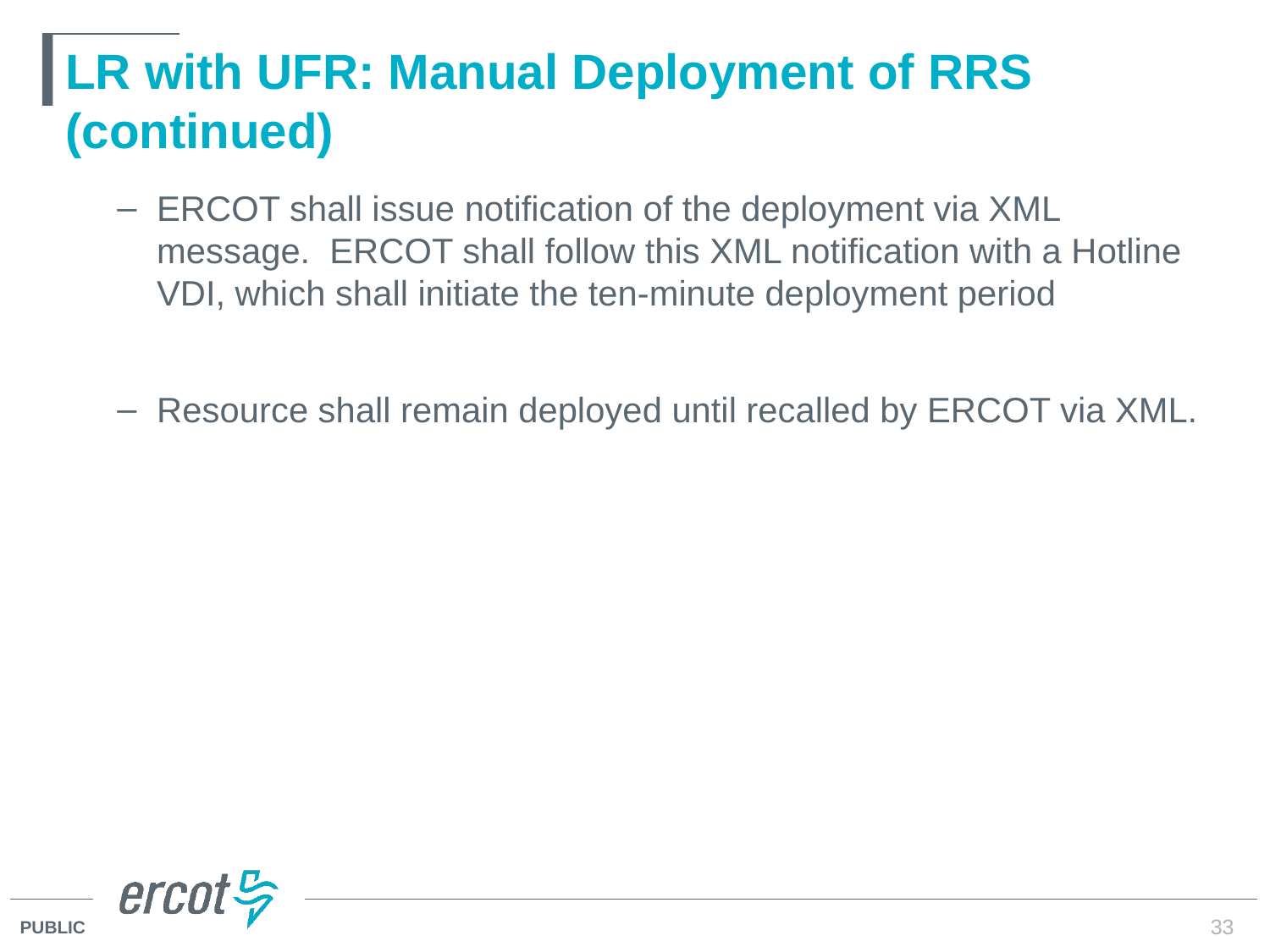

# LR with UFR: Manual Deployment of RRS (continued)
ERCOT shall issue notification of the deployment via XML message.  ERCOT shall follow this XML notification with a Hotline VDI, which shall initiate the ten-minute deployment period

Resource shall remain deployed until recalled by ERCOT via XML.
33